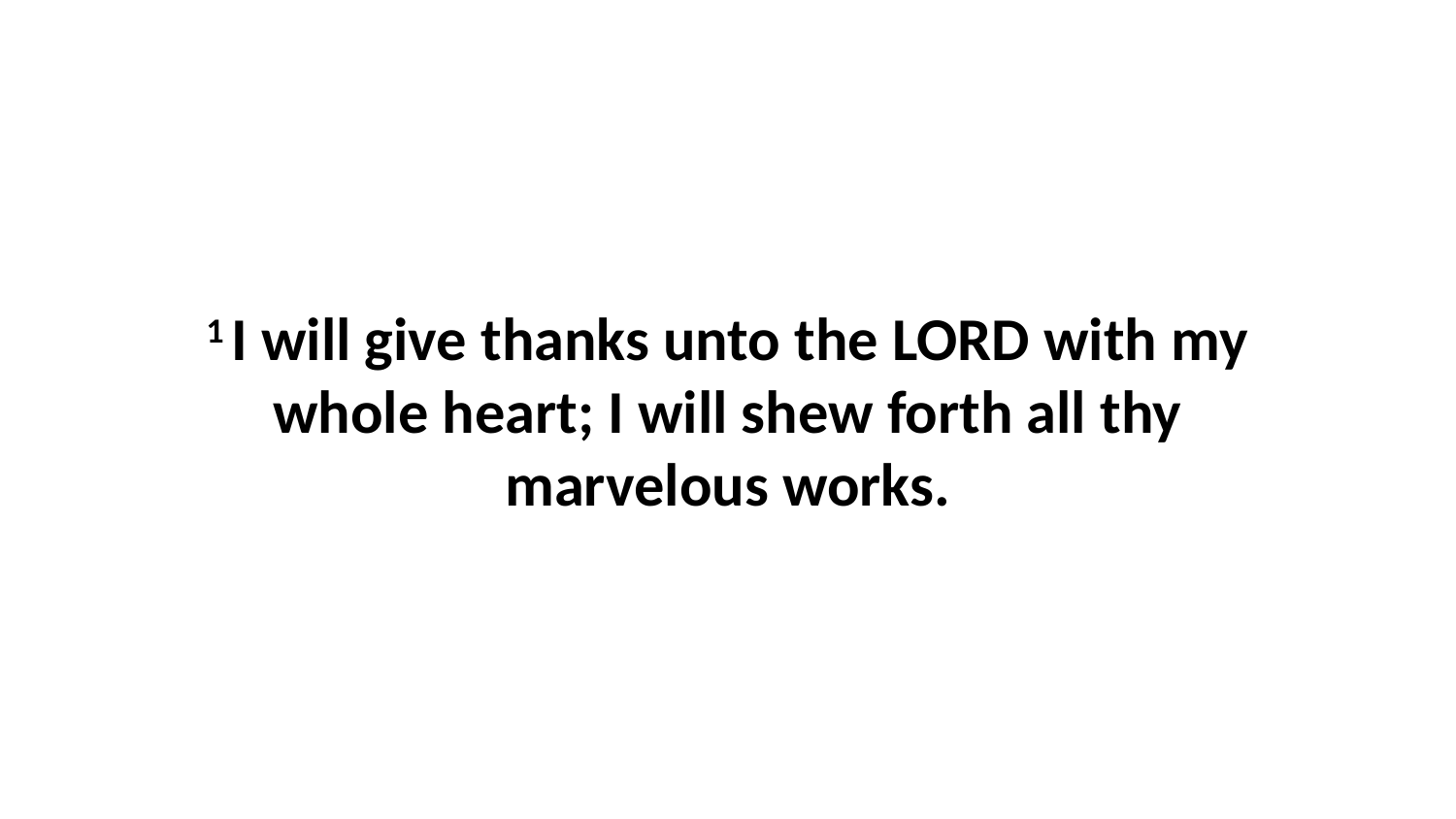

1 I will give thanks unto the LORD with my whole heart; I will shew forth all thy marvelous works.